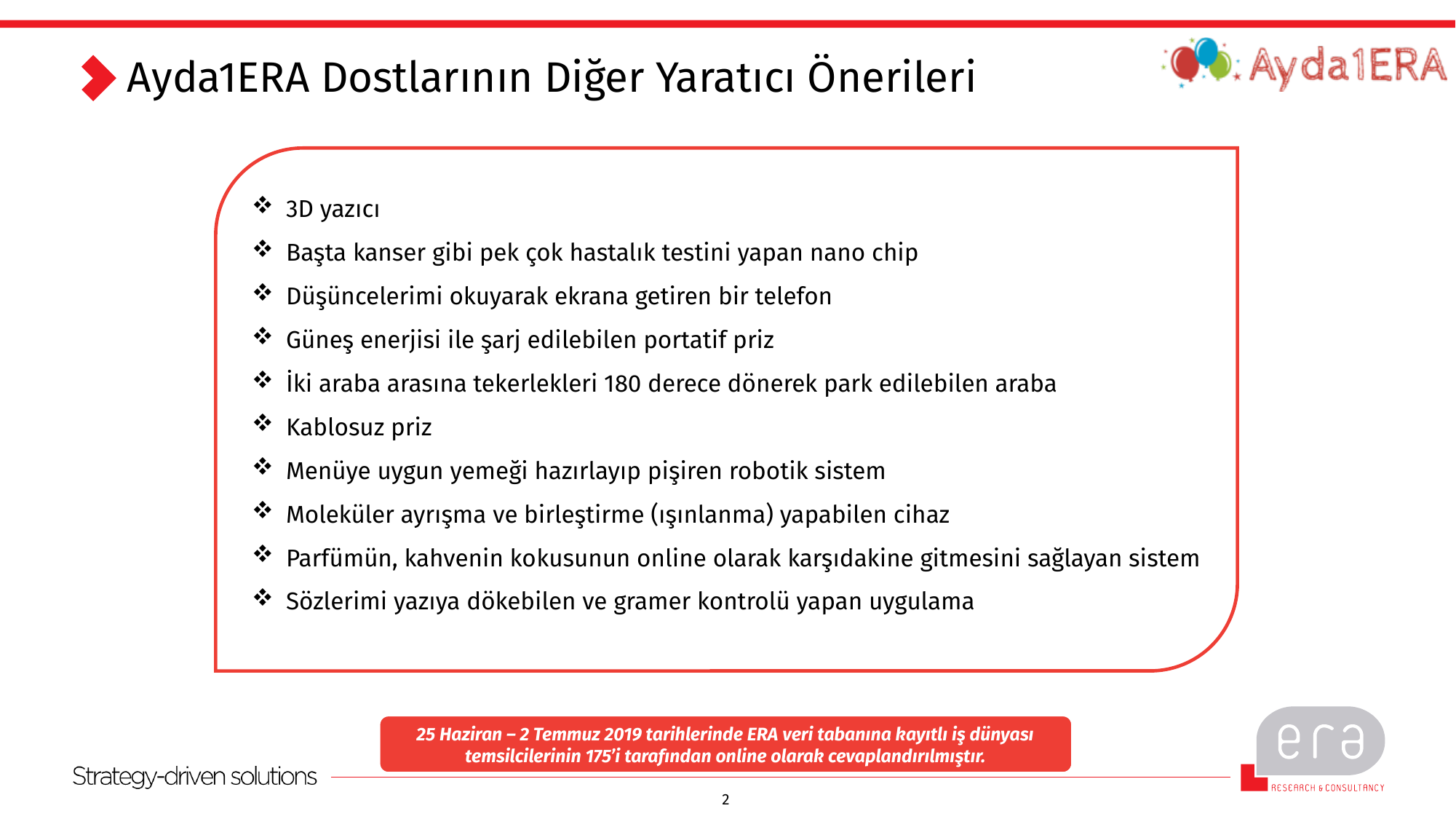

# Ayda1ERA Dostlarının Diğer Yaratıcı Önerileri
3D yazıcı
Başta kanser gibi pek çok hastalık testini yapan nano chip
Düşüncelerimi okuyarak ekrana getiren bir telefon
Güneş enerjisi ile şarj edilebilen portatif priz
İki araba arasına tekerlekleri 180 derece dönerek park edilebilen araba
Kablosuz priz
Menüye uygun yemeği hazırlayıp pişiren robotik sistem
Moleküler ayrışma ve birleştirme (ışınlanma) yapabilen cihaz
Parfümün, kahvenin kokusunun online olarak karşıdakine gitmesini sağlayan sistem
Sözlerimi yazıya dökebilen ve gramer kontrolü yapan uygulama
25 Haziran – 2 Temmuz 2019 tarihlerinde ERA veri tabanına kayıtlı iş dünyası temsilcilerinin 175’i tarafından online olarak cevaplandırılmıştır.